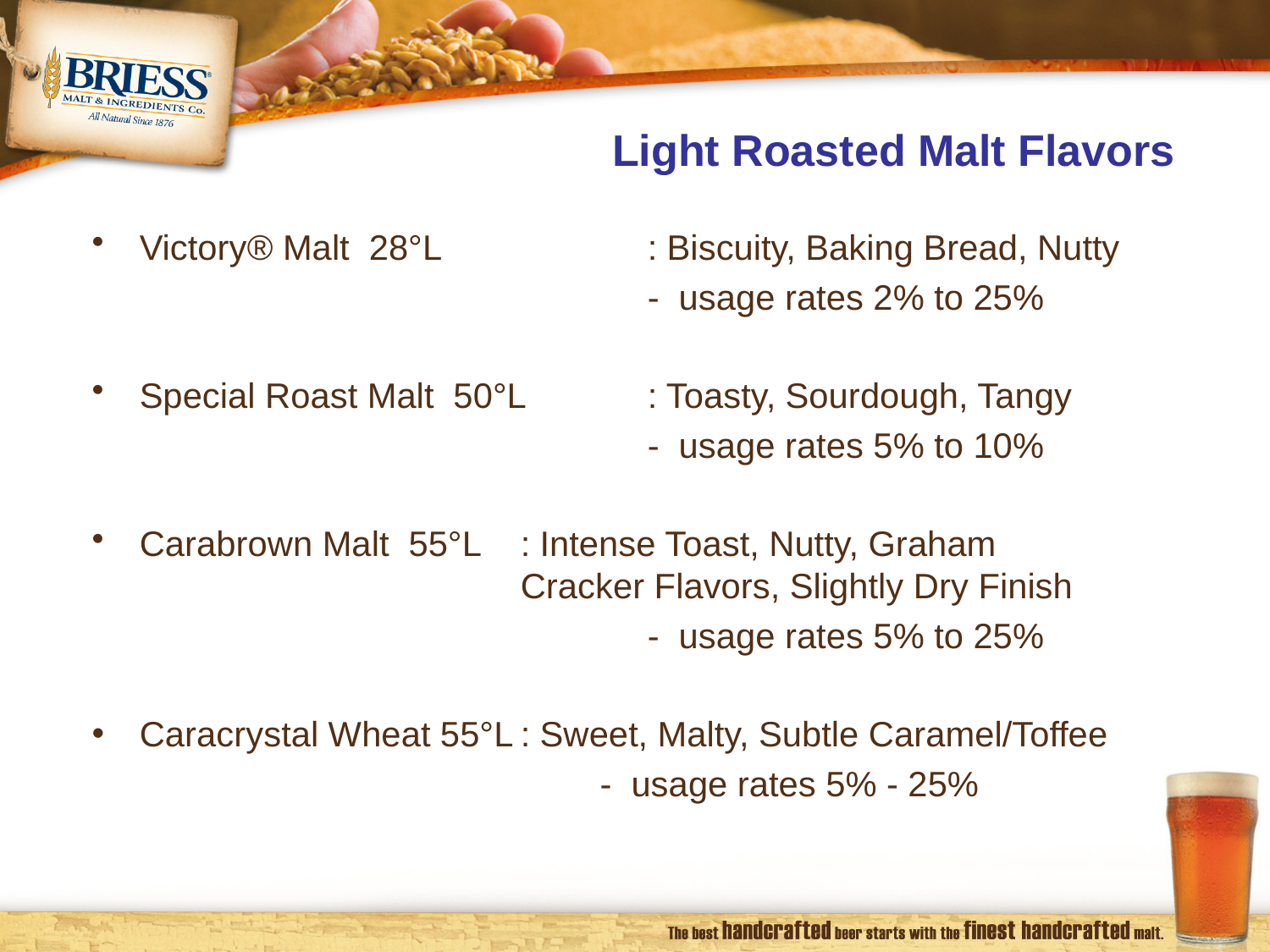

Light Roasted Malt Flavors

Victory® Malt  28°L		: Biscuity, Baking Bread, Nutty
					-  usage rates 2% to 25%

Special Roast Malt  50°L	: Toasty, Sourdough, Tangy
					-  usage rates 5% to 10%

Carabrown Malt  55°L	: Intense Toast, Nutty, Graham 					Cracker Flavors, Slightly Dry Finish
					-  usage rates 5% to 25%

Caracrystal Wheat 55°L	: Sweet, Malty, Subtle Caramel/Toffee
				-  usage rates 5% - 25%